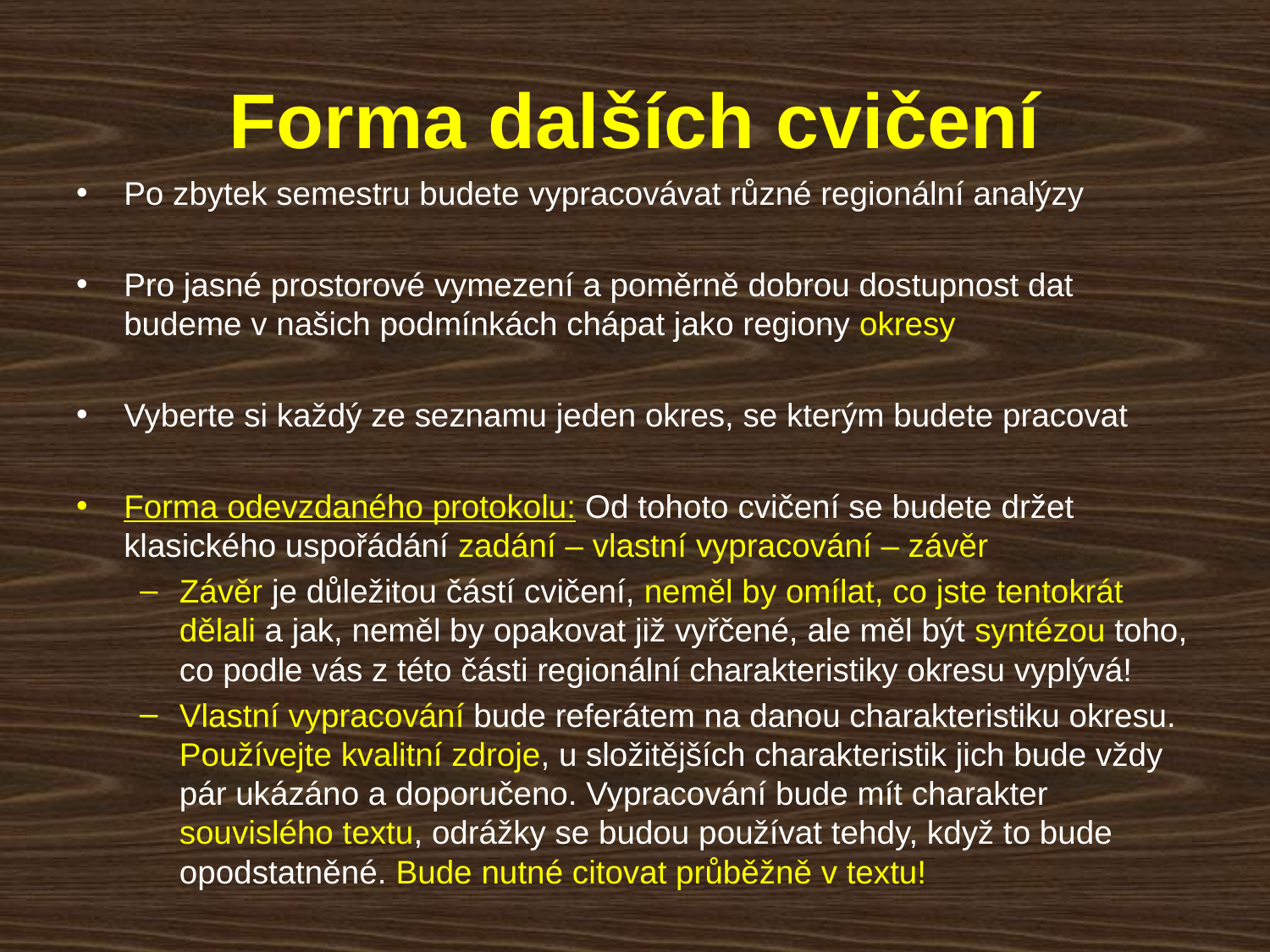

# Forma dalších cvičení
Po zbytek semestru budete vypracovávat různé regionální analýzy

Pro jasné prostorové vymezení a poměrně dobrou dostupnost dat budeme v našich podmínkách chápat jako regiony okresy

Vyberte si každý ze seznamu jeden okres, se kterým budete pracovat

Forma odevzdaného protokolu: Od tohoto cvičení se budete držet klasického uspořádání zadání – vlastní vypracování – závěr
Závěr je důležitou částí cvičení, neměl by omílat, co jste tentokrát dělali a jak, neměl by opakovat již vyřčené, ale měl být syntézou toho, co podle vás z této části regionální charakteristiky okresu vyplývá!
Vlastní vypracování bude referátem na danou charakteristiku okresu. Používejte kvalitní zdroje, u složitějších charakteristik jich bude vždy pár ukázáno a doporučeno. Vypracování bude mít charakter souvislého textu, odrážky se budou používat tehdy, když to bude opodstatněné. Bude nutné citovat průběžně v textu!